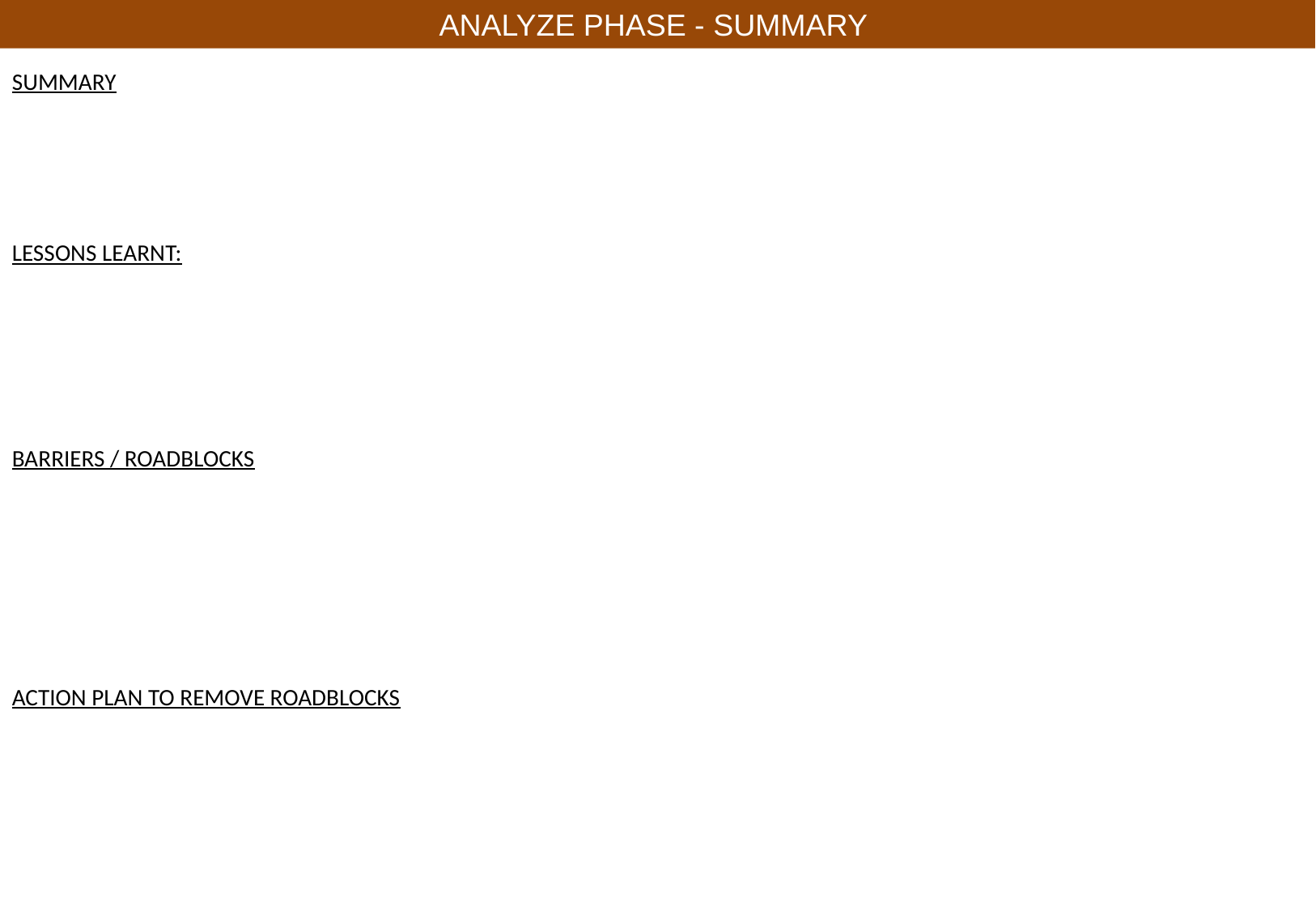

ANALYZE PHASE - SUMMARY
SUMMARY

LESSONS LEARNT:

BARRIERS / ROADBLOCKS

ACTION PLAN TO REMOVE ROADBLOCKS